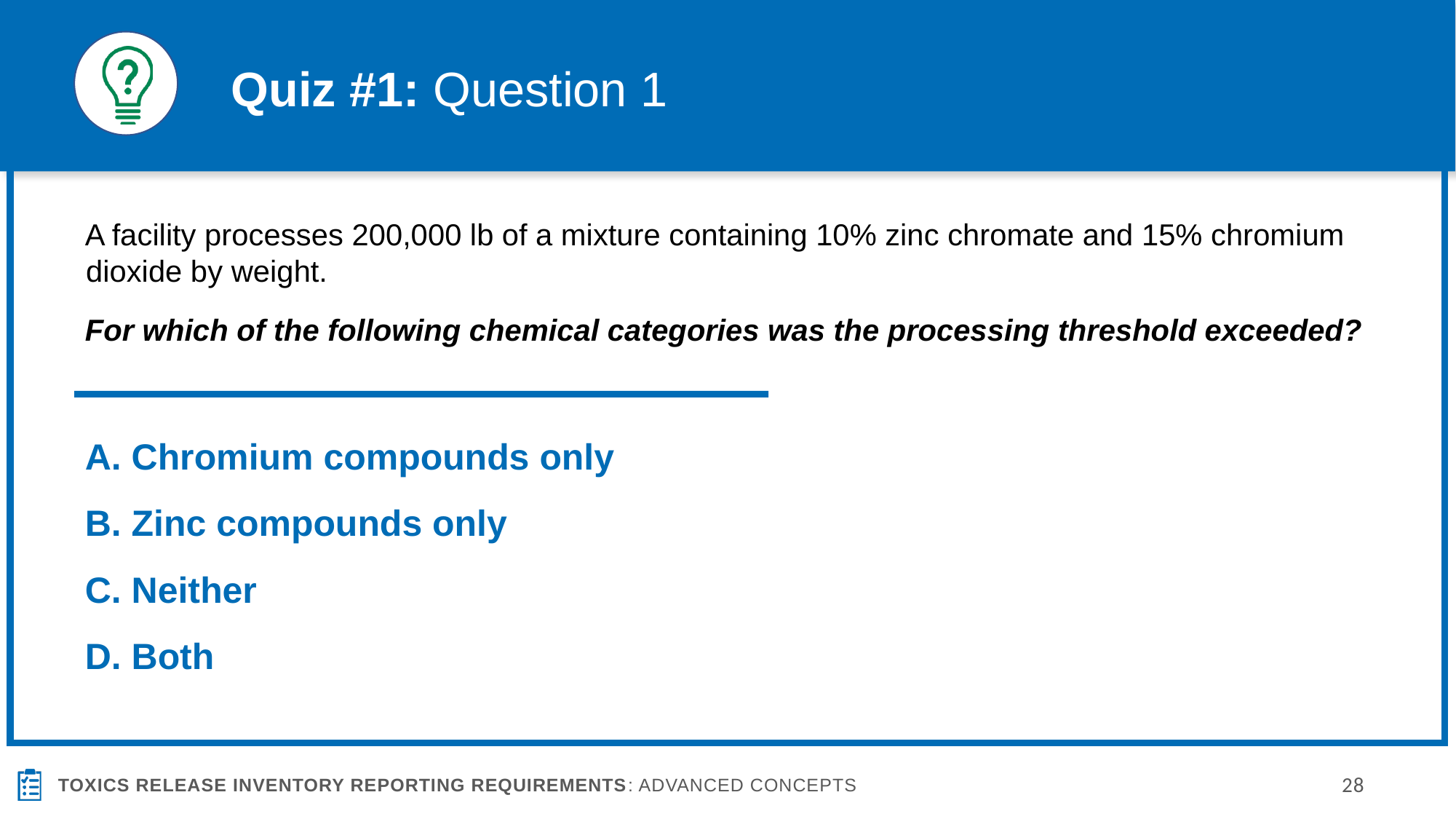

# Quiz #1: Question 1
A facility processes 200,000 lb of a mixture containing 10% zinc chromate and 15% chromium dioxide by weight.
For which of the following chemical categories was the processing threshold exceeded?

A. Chromium compounds only
B. Zinc compounds only
C. Neither
D. Both